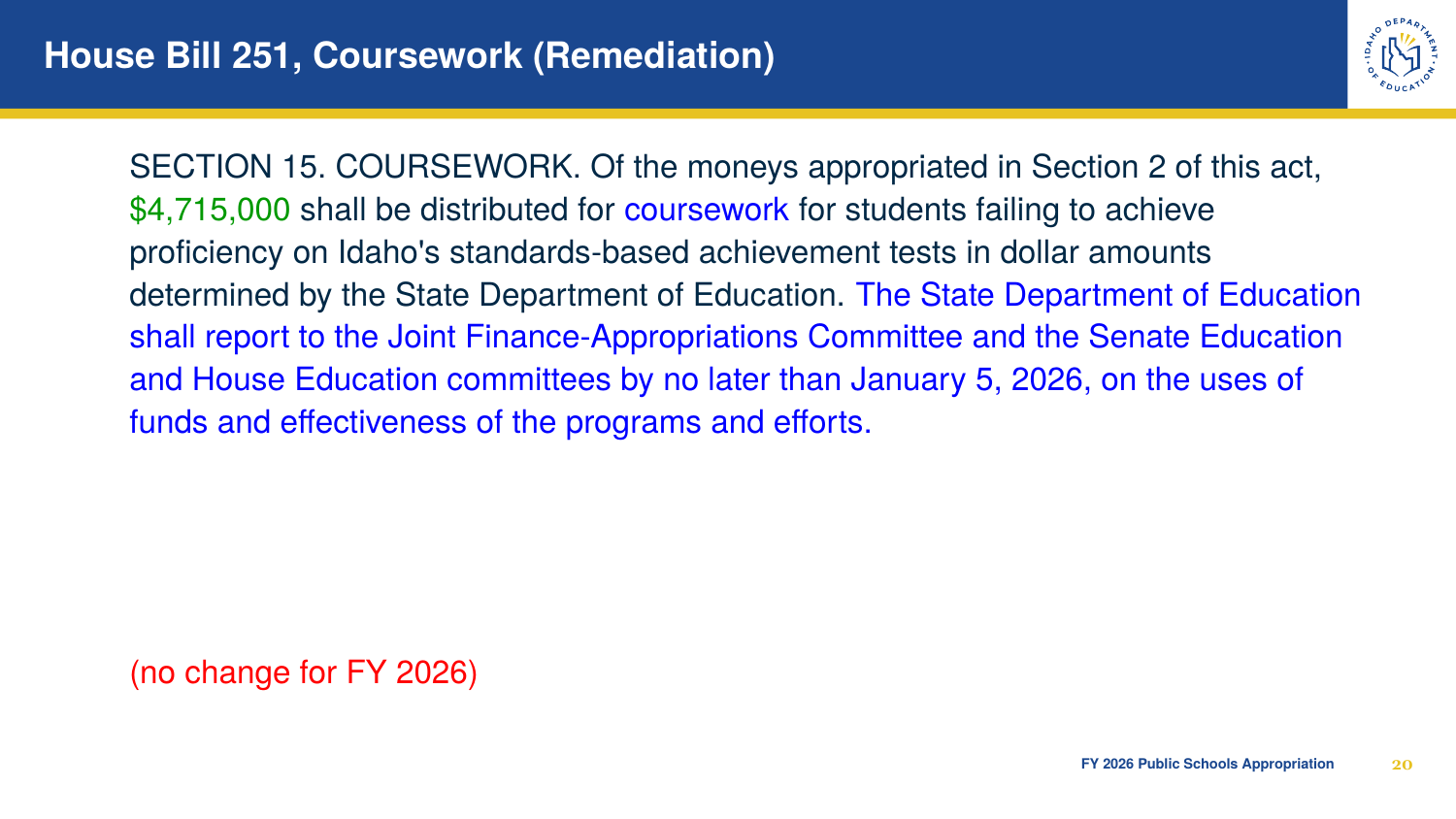

# House Bill 251, Coursework (Remediation)
SECTION 15. COURSEWORK. Of the moneys appropriated in Section 2 of this act, $4,715,000 shall be distributed for coursework for students failing to achieve proficiency on Idaho's standards-based achievement tests in dollar amounts  determined by the State Department of Education. The State Department of Education shall report to the Joint Finance-Appropriations Committee and the Senate Education and House Education committees by no later than January 5, 2026, on the uses of funds and effectiveness of the programs and efforts.

(no change for FY 2026)
20
FY 2026 Public Schools Appropriation